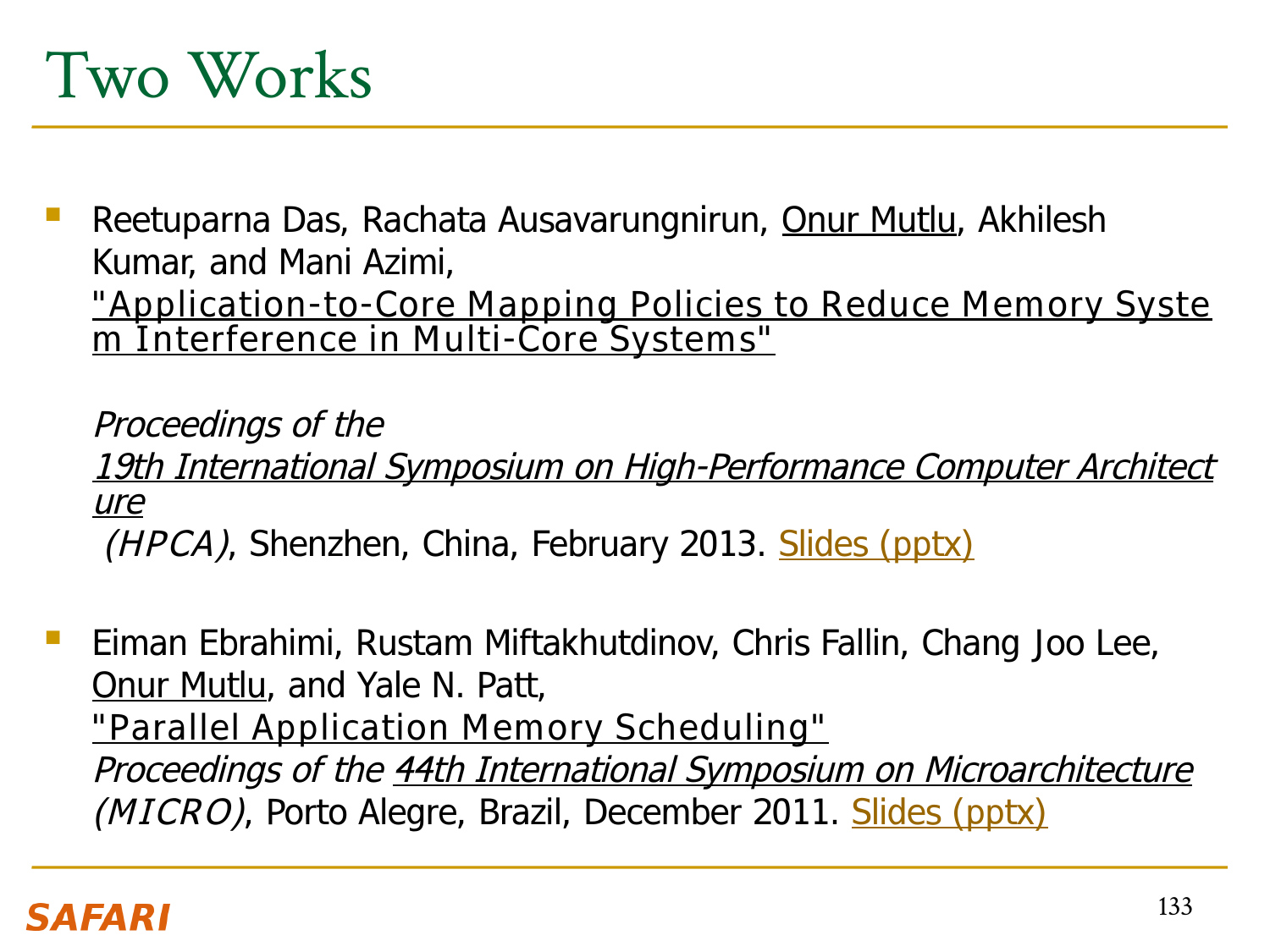

# Two Works
Reetuparna Das, Rachata Ausavarungnirun, Onur Mutlu, Akhilesh Kumar, and Mani Azimi,
"Application-to-Core Mapping Policies to Reduce Memory System Interference in Multi-Core Systems"
Proceedings of the 19th International Symposium on High-Performance Computer Architecture (HPCA), Shenzhen, China, February 2013. Slides (pptx)

Eiman Ebrahimi, Rustam Miftakhutdinov, Chris Fallin, Chang Joo Lee, Onur Mutlu, and Yale N. Patt,
"Parallel Application Memory Scheduling"
Proceedings of the 44th International Symposium on Microarchitecture (MICRO), Porto Alegre, Brazil, December 2011. Slides (pptx)
133